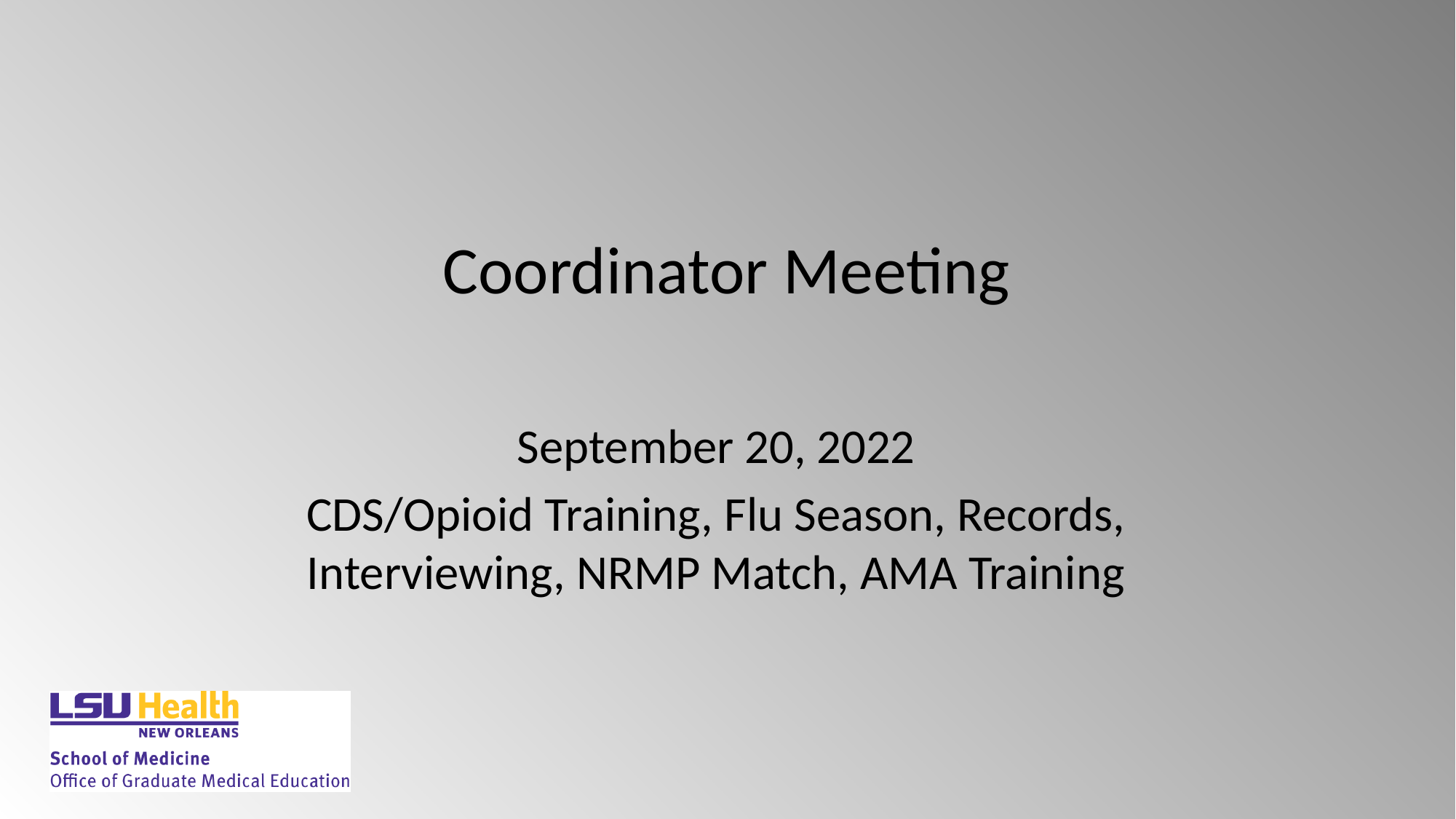

# Coordinator Meeting
September 20, 2022
CDS/Opioid Training, Flu Season, Records, Interviewing, NRMP Match, AMA Training